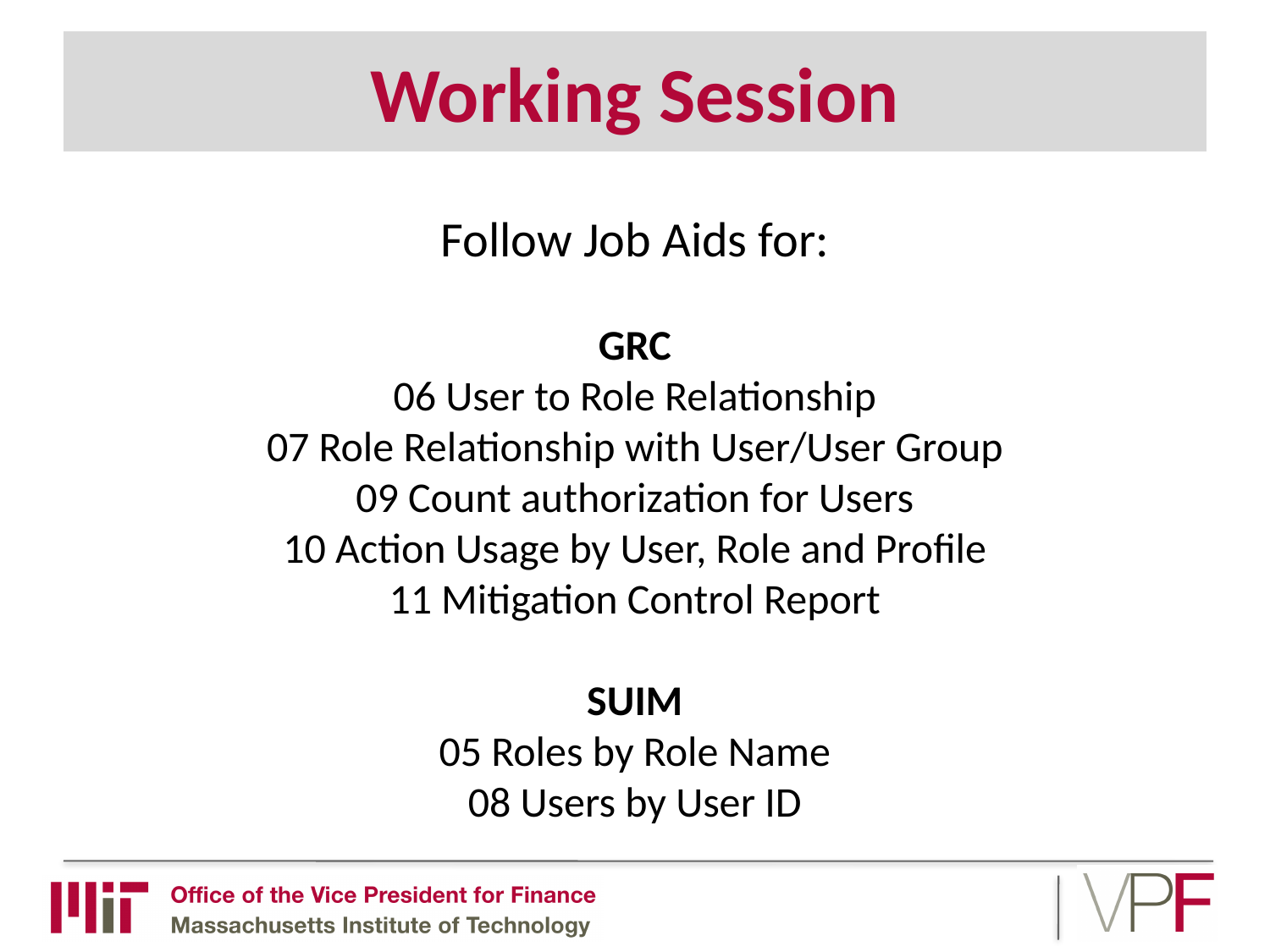

# Working Session
Follow Job Aids for:

GRC
06 User to Role Relationship
07 Role Relationship with User/User Group
09 Count authorization for Users
10 Action Usage by User, Role and Profile
11 Mitigation Control Report

SUIM
05 Roles by Role Name
08 Users by User ID